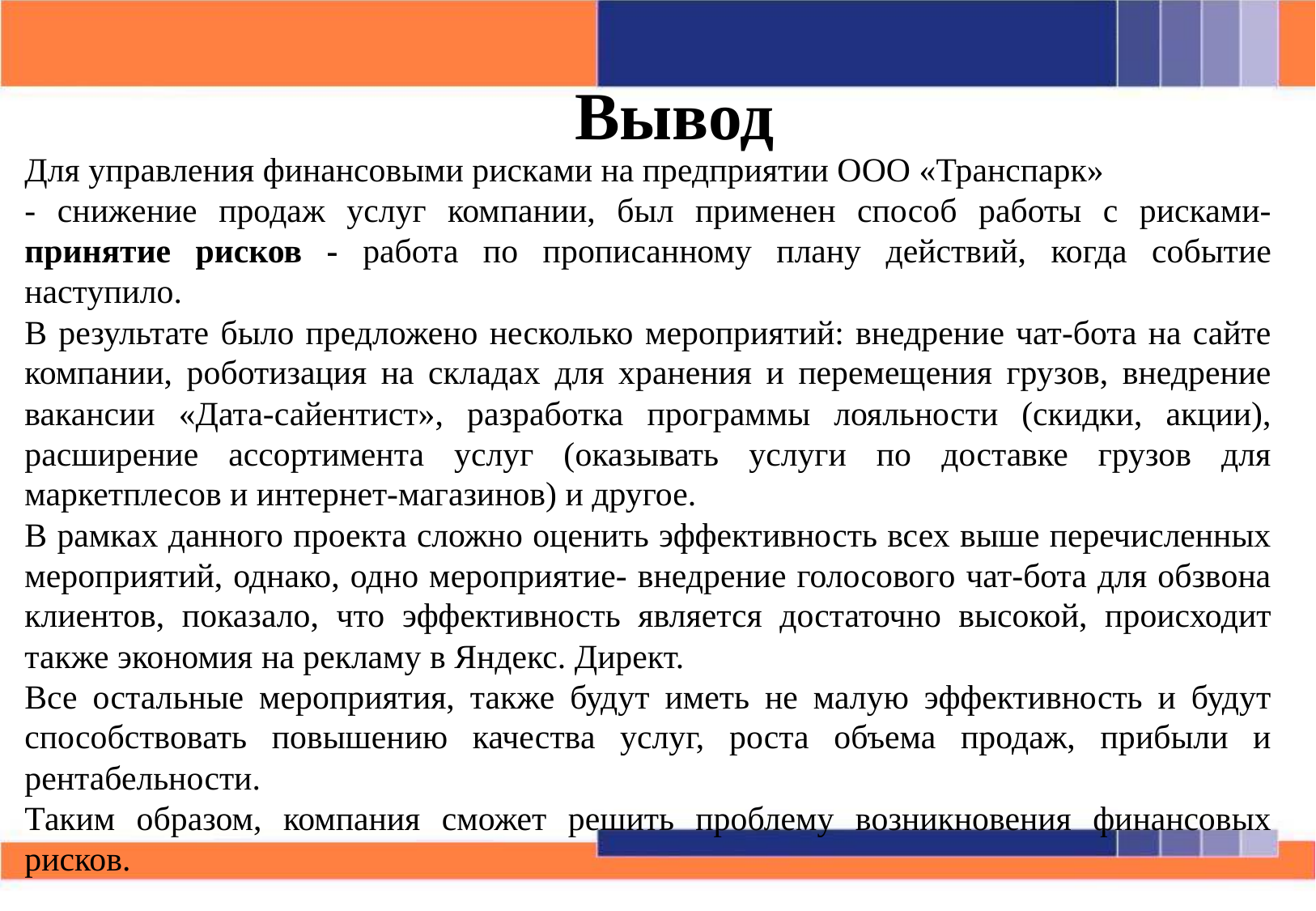

Вывод
Для управления финансовыми рисками на предприятии ООО «Транспарк»
- снижение продаж услуг компании, был применен способ работы с рисками- принятие рисков - работа по прописанному плану действий, когда событие наступило.
В результате было предложено несколько мероприятий: внедрение чат-бота на сайте компании, роботизация на складах для хранения и перемещения грузов, внедрение вакансии «Дата-сайентист», разработка программы лояльности (скидки, акции), расширение ассортимента услуг (оказывать услуги по доставке грузов для маркетплесов и интернет-магазинов) и другое.
В рамках данного проекта сложно оценить эффективность всех выше перечисленных мероприятий, однако, одно мероприятие- внедрение голосового чат-бота для обзвона клиентов, показало, что эффективность является достаточно высокой, происходит также экономия на рекламу в Яндекс. Директ.
Все остальные мероприятия, также будут иметь не малую эффективность и будут способствовать повышению качества услуг, роста объема продаж, прибыли и рентабельности.
Таким образом, компания сможет решить проблему возникновения финансовых рисков.